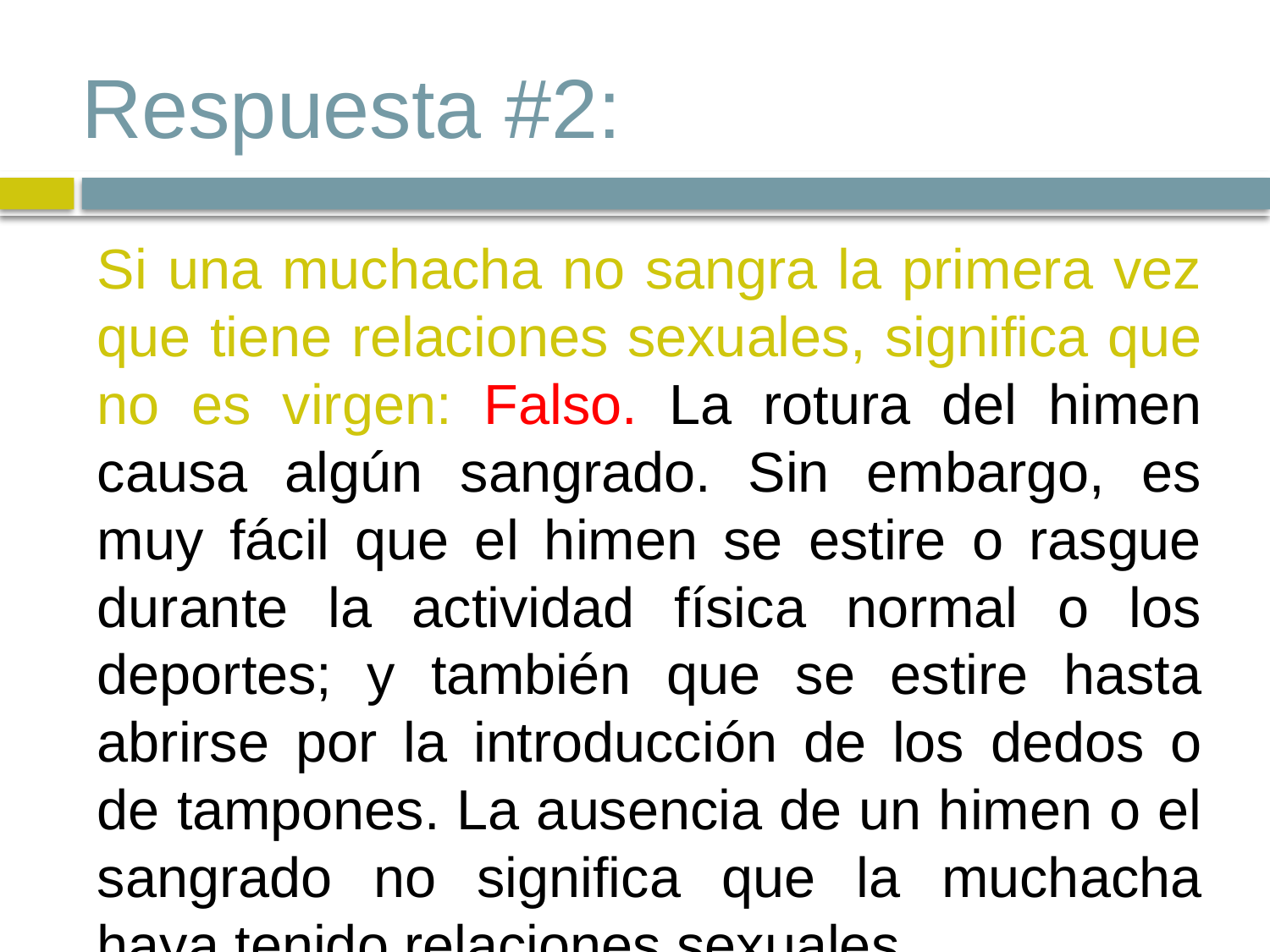

# Respuesta #2:
Si una muchacha no sangra la primera vez que tiene relaciones sexuales, significa que no es virgen: Falso. La rotura del himen causa algún sangrado. Sin embargo, es muy fácil que el himen se estire o rasgue durante la actividad física normal o los deportes; y también que se estire hasta abrirse por la introducción de los dedos o de tampones. La ausencia de un himen o el sangrado no significa que la muchacha haya tenido relaciones sexuales.